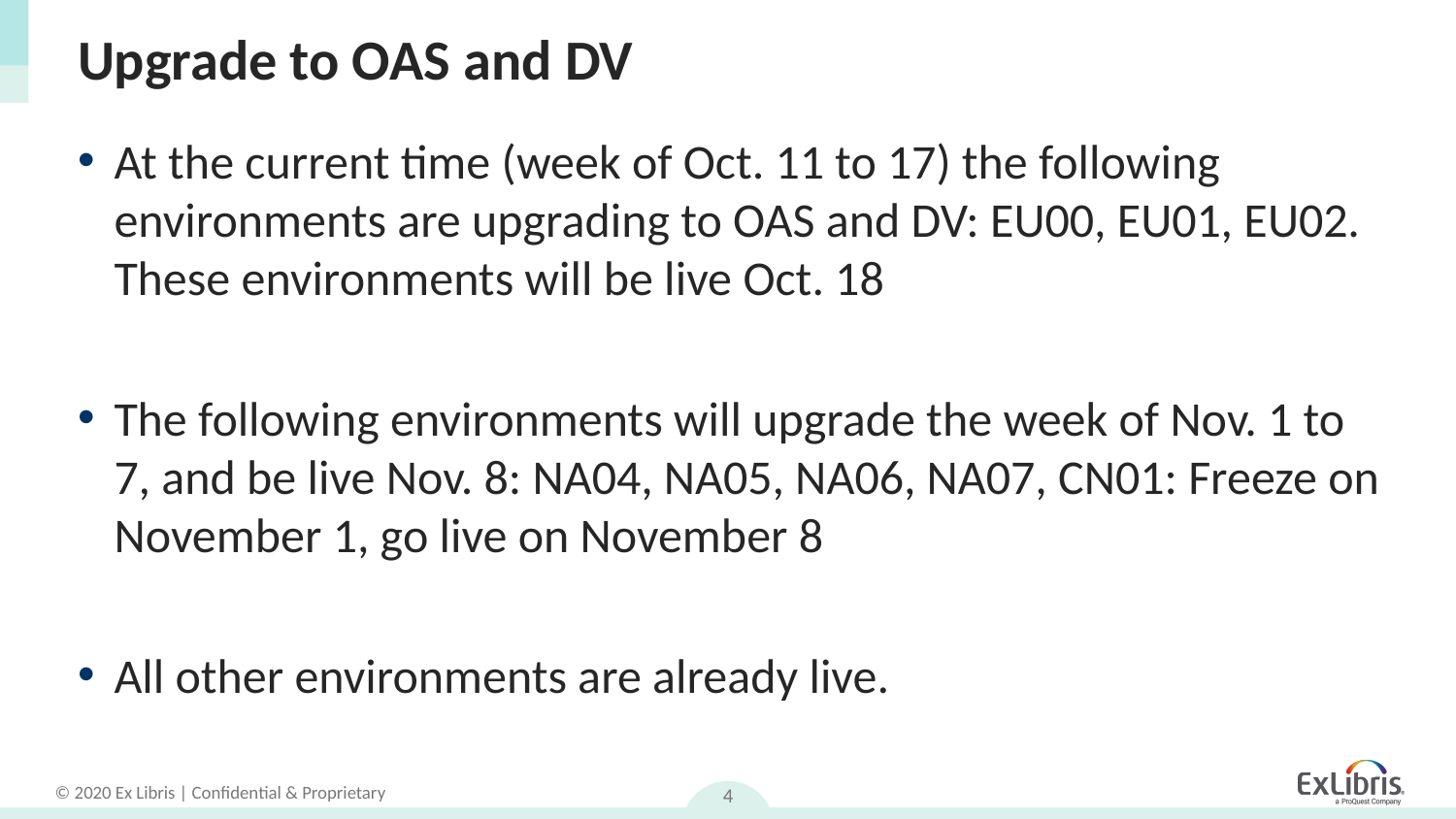

# Upgrade to OAS and DV
At the current time (week of Oct. 11 to 17) the following environments are upgrading to OAS and DV: EU00, EU01, EU02.  These environments will be live Oct. 18

The following environments will upgrade the week of Nov. 1 to 7, and be live Nov. 8: NA04, NA05, NA06, NA07, CN01: Freeze on November 1, go live on November 8

All other environments are already live.

4